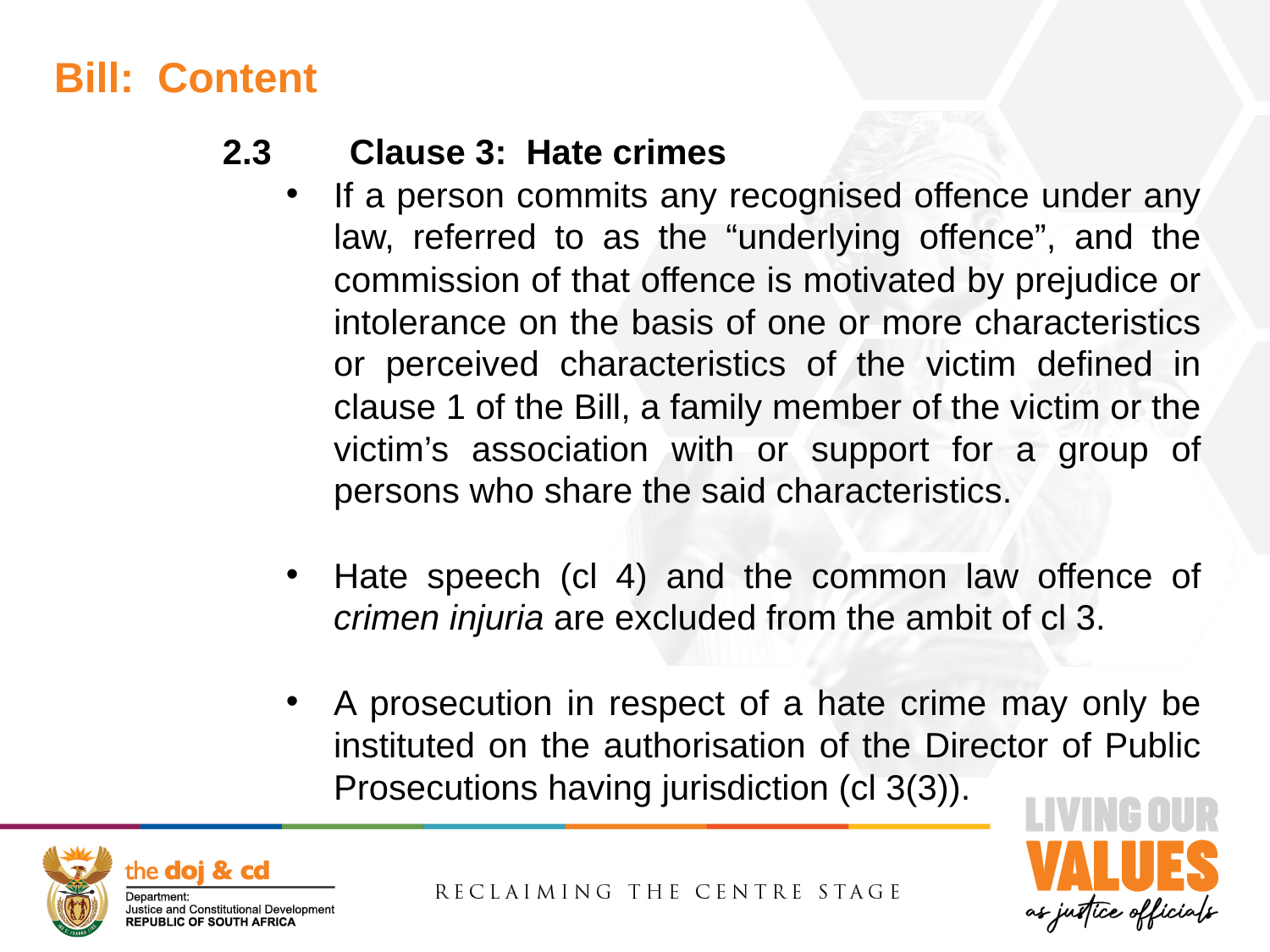

Bill:  Content
2.3	Clause 3:  Hate crimes
If a person commits any recognised offence under any law, referred to as the “underlying offence”, and the commission of that offence is motivated by prejudice or intolerance on the basis of one or more characteristics or perceived characteristics of the victim defined in clause 1 of the Bill, a family member of the victim or the victim’s association with or support for a group of persons who share the said characteristics.

Hate speech (cl 4) and the common law offence of crimen injuria are excluded from the ambit of cl 3.

A prosecution in respect of a hate crime may only be instituted on the authorisation of the Director of Public Prosecutions having jurisdiction (cl 3(3)).